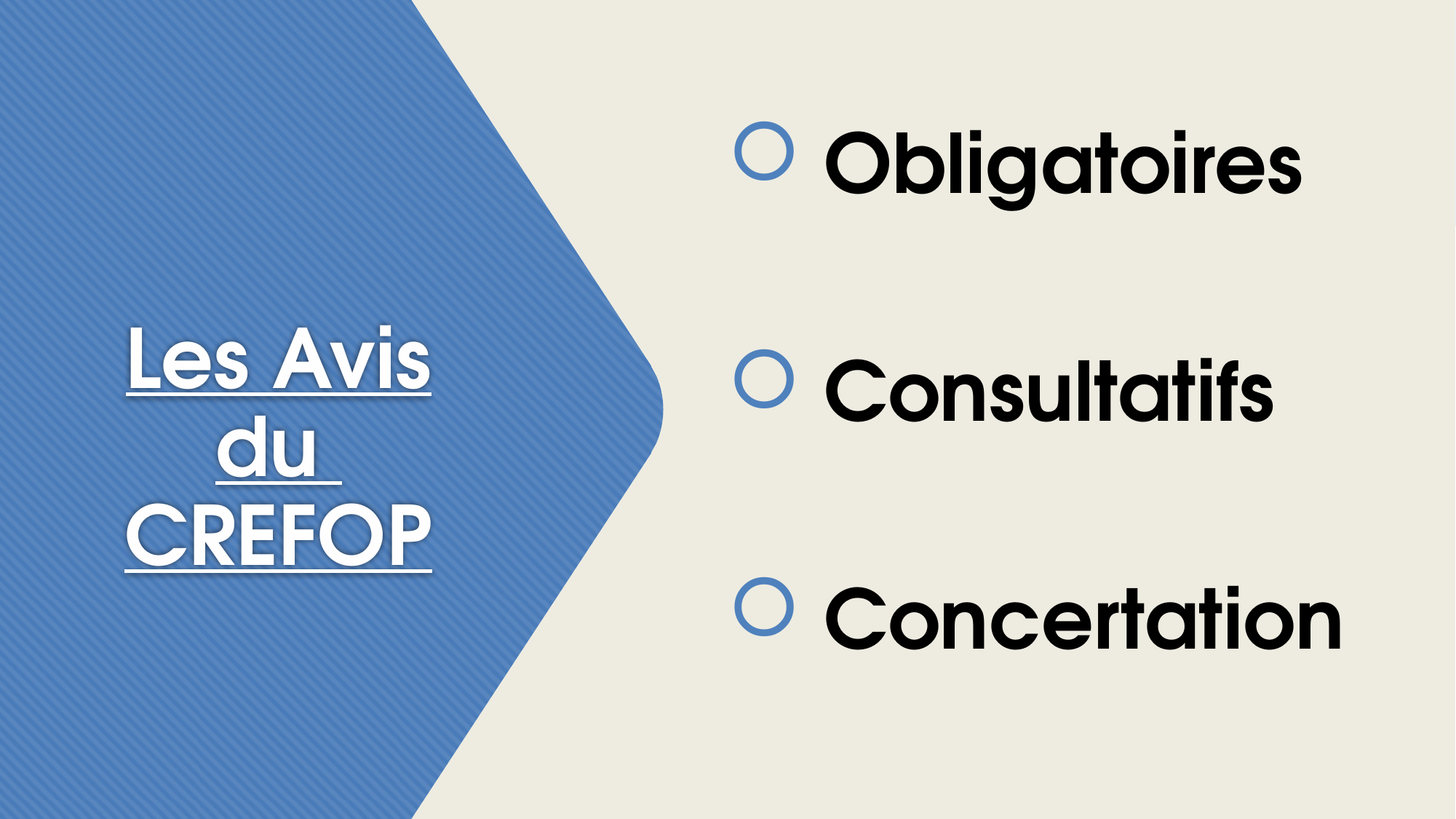

Obligatoires

 Consultatifs

 Concertation

# Les Avis du CREFOP